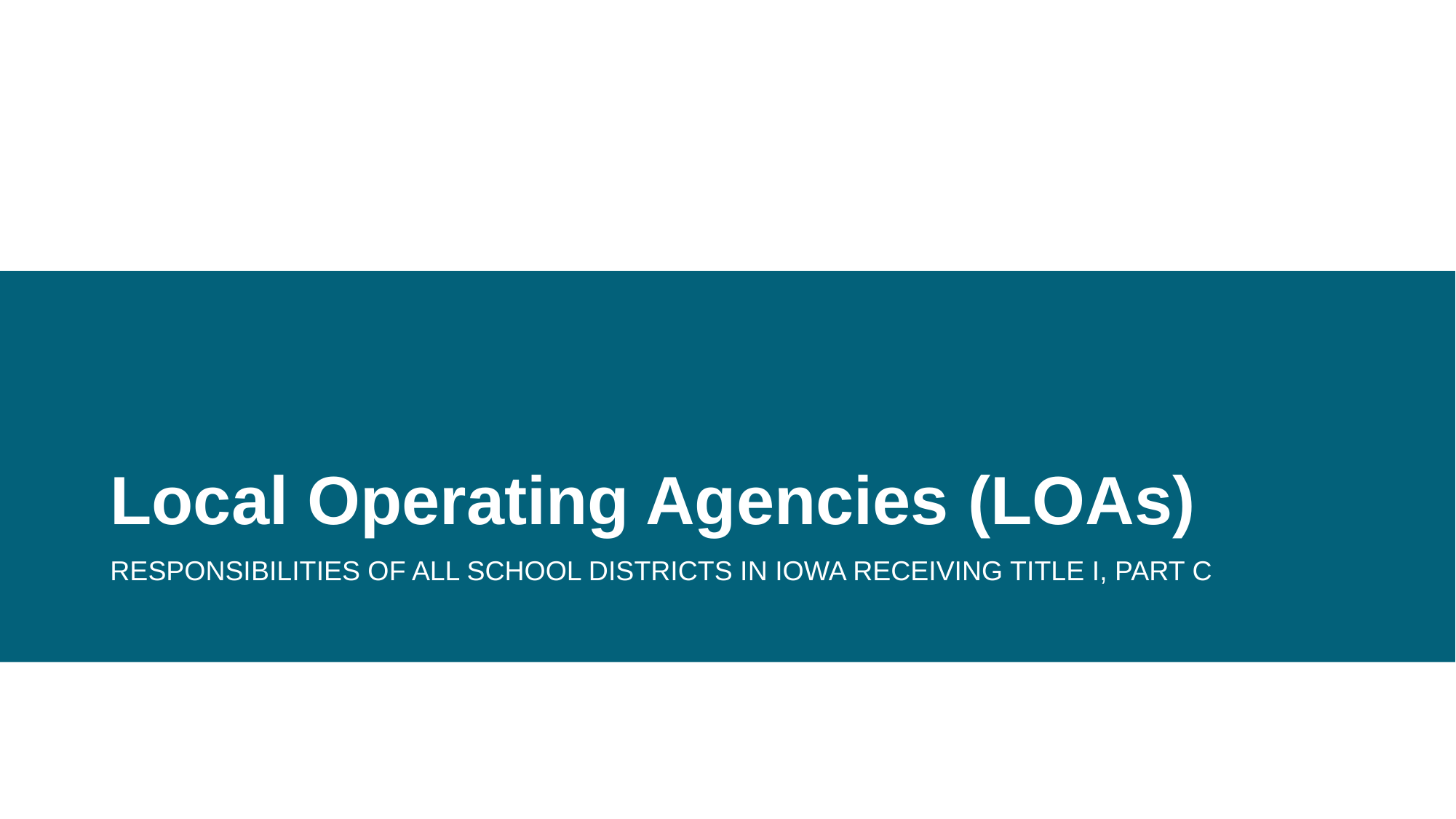

# Local Operating Agencies (LOAs)
RESPONSIBILITIES OF ALL SCHOOL DISTRICTS IN IOWA RECEIVING TITLE I, PART C